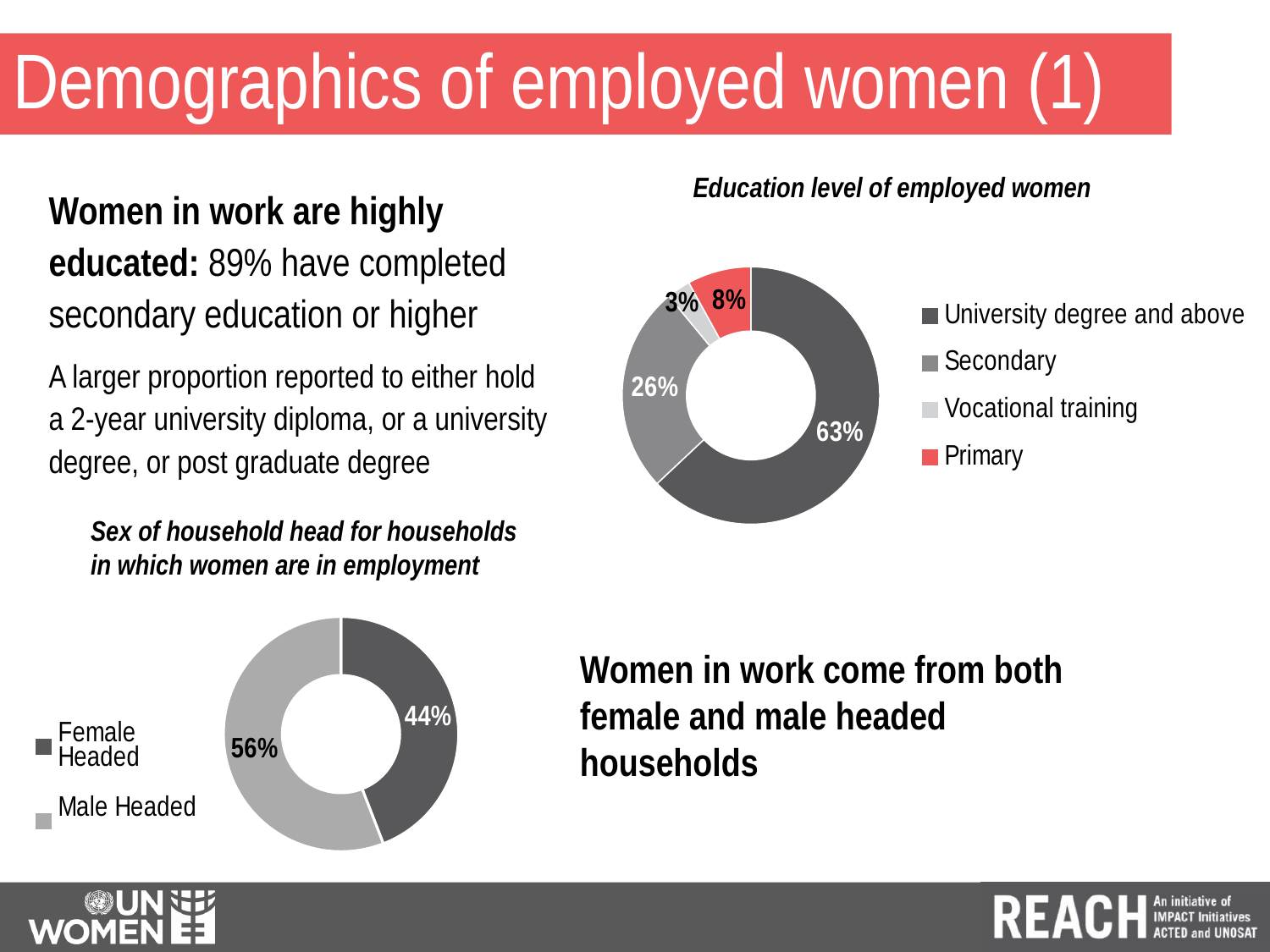

# Demographics of employed women (1)
Education level of employed women

Women in work are highly educated: 89% have completed secondary education or higher
A larger proportion reported to either hold a 2-year university diploma, or a university degree, or post graduate degree

### Chart

| Category |  |
|---|---|
| University degree and above | 0.63 |
| Secondary | 0.26 |
| Vocational training | 0.03 |
| Primary | 0.08 |
Sex of household head for households in which women are in employment

### Chart

| Category |  |
|---|---|
| Female Headed | 0.44130253361122157 |
| Male Headed | 0.5586974663887799 |
Women in work come from both female and male headed households